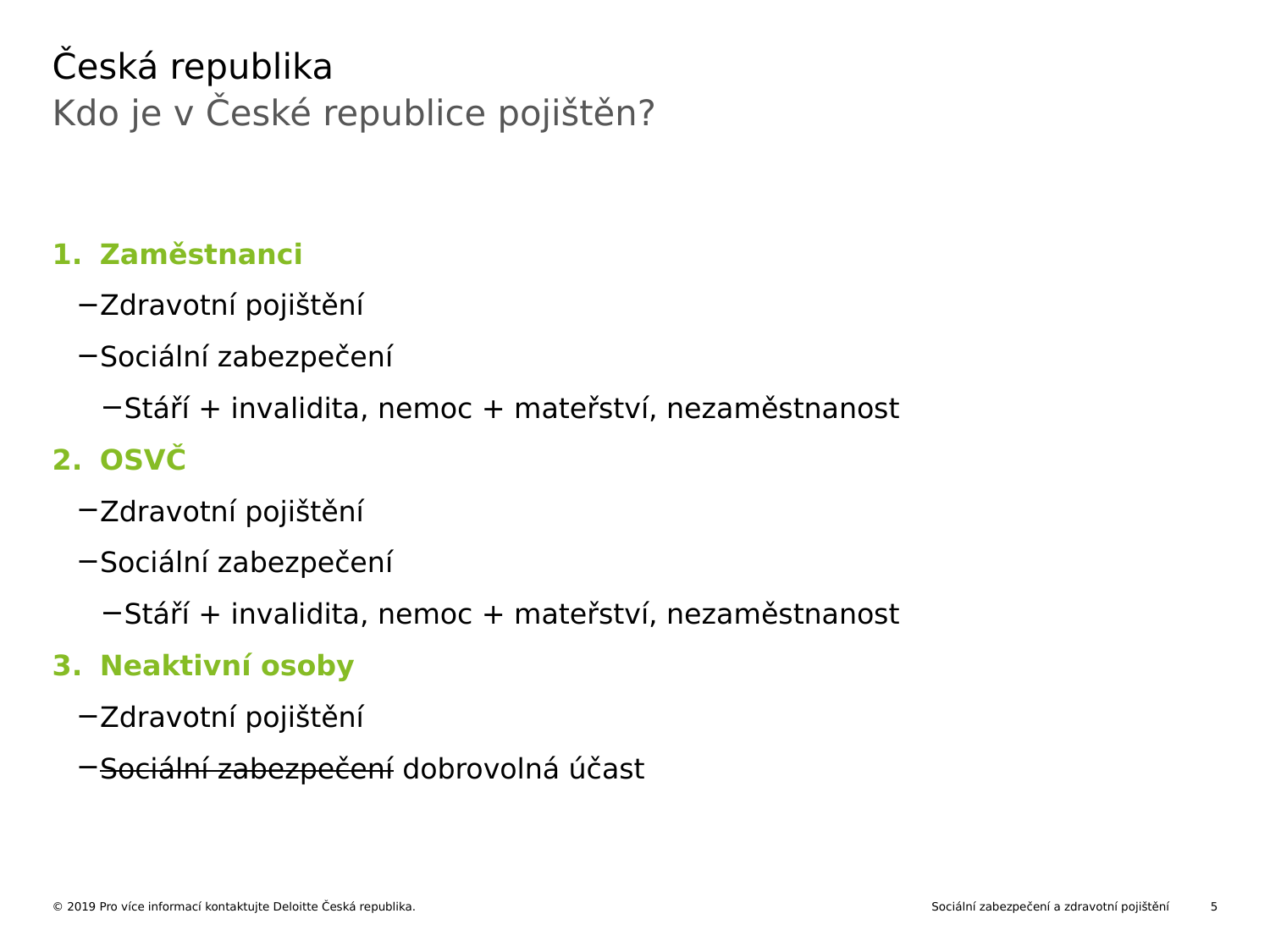

# Česká republika
Kdo je v České republice pojištěn?

Zaměstnanci
Zdravotní pojištění
Sociální zabezpečení
Stáří + invalidita, nemoc + mateřství, nezaměstnanost
OSVČ
Zdravotní pojištění
Sociální zabezpečení
Stáří + invalidita, nemoc + mateřství, nezaměstnanost
Neaktivní osoby
Zdravotní pojištění
Sociální zabezpečení dobrovolná účast